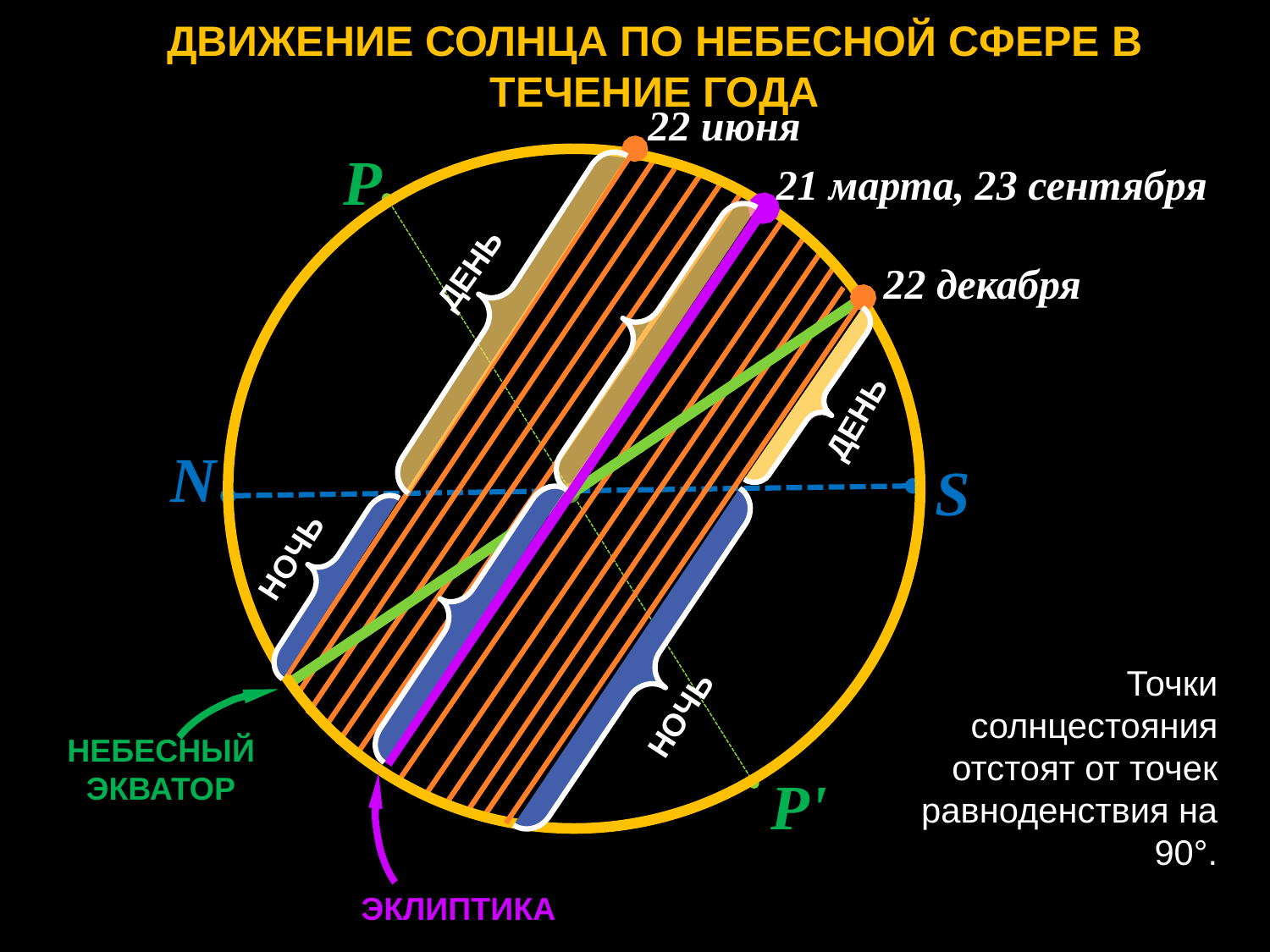

ДВИЖЕНИЕ СОЛНЦА ПО НЕБЕСНОЙ СФЕРЕ В ТЕЧЕНИЕ ГОДА
22 июня

P
21 марта, 23 сентября
ДЕНЬ
22 декабря

ДЕНЬ
N
S

НОЧЬ

НОЧЬ
НЕБЕСНЫЙ ЭКВАТОР
Pʹ
ЭКЛИПТИКА

Точки солнцестояния отстоят от точек равноденствия на 90°.